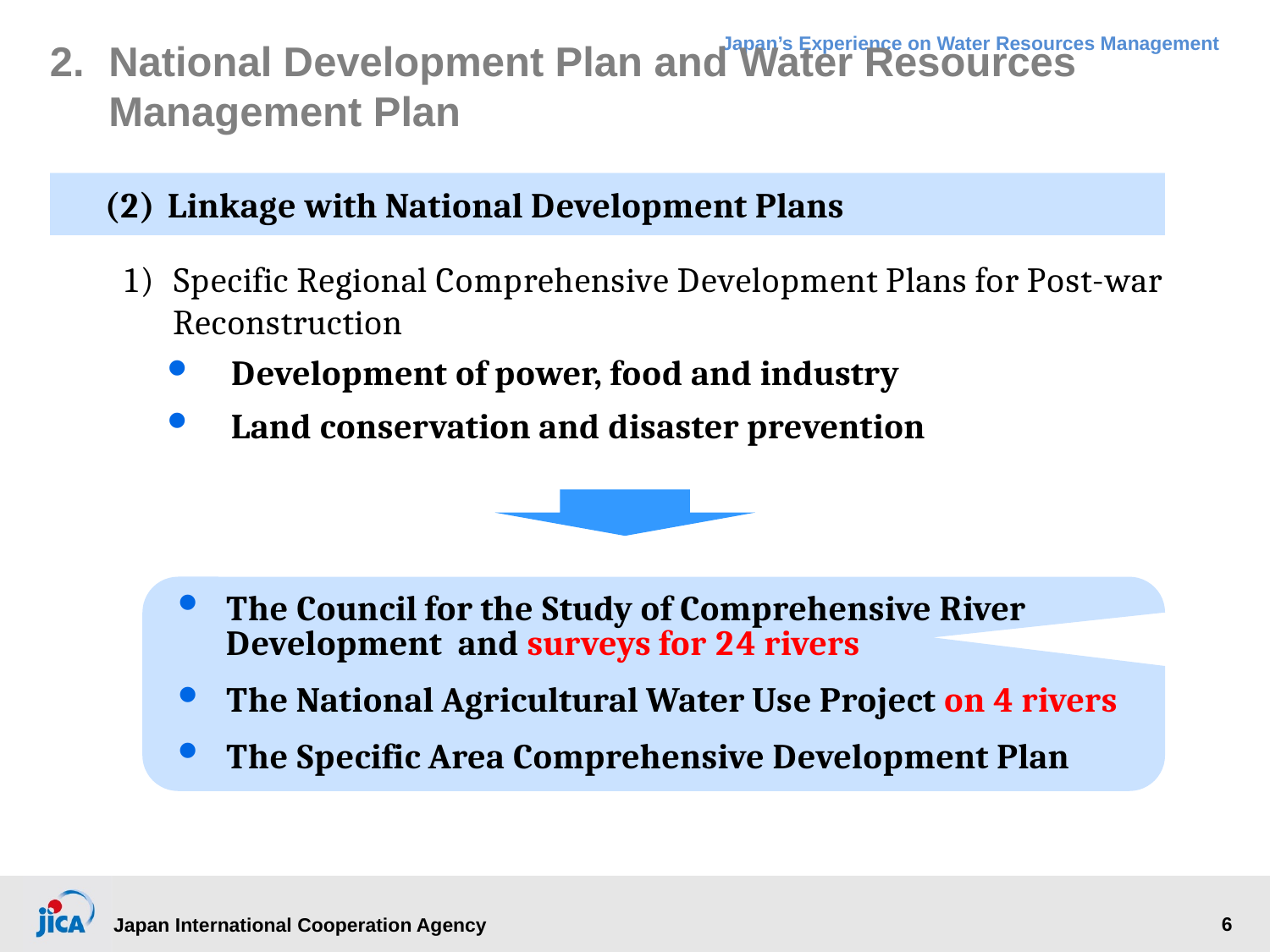

# 2.	National Development Plan and Water Resources Management Plan
(2)	Linkage with National Development Plans
Specific Regional Comprehensive Development Plans for Post-war Reconstruction
Development of power, food and industry
Land conservation and disaster prevention

The Council for the Study of Comprehensive River Development  and surveys for 24 rivers
The National Agricultural Water Use Project on 4 rivers
The Specific Area Comprehensive Development Plan